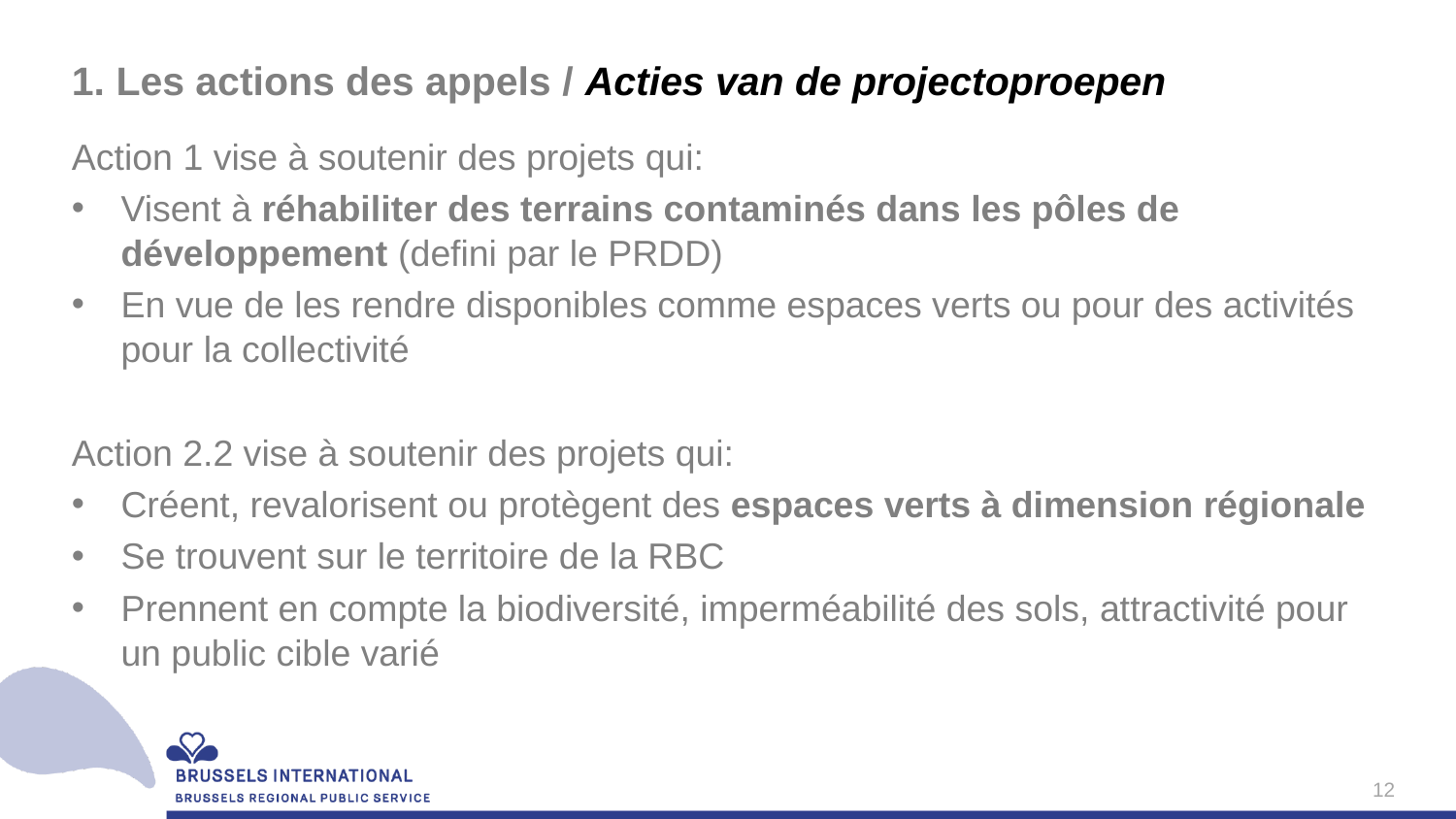

# 1. Les actions des appels / Acties van de projectoproepen
Action 1 vise à soutenir des projets qui:
Visent à réhabiliter des terrains contaminés dans les pôles de développement (defini par le PRDD)
En vue de les rendre disponibles comme espaces verts ou pour des activités pour la collectivité

Action 2.2 vise à soutenir des projets qui:
Créent, revalorisent ou protègent des espaces verts à dimension régionale
Se trouvent sur le territoire de la RBC
Prennent en compte la biodiversité, imperméabilité des sols, attractivité pour un public cible varié